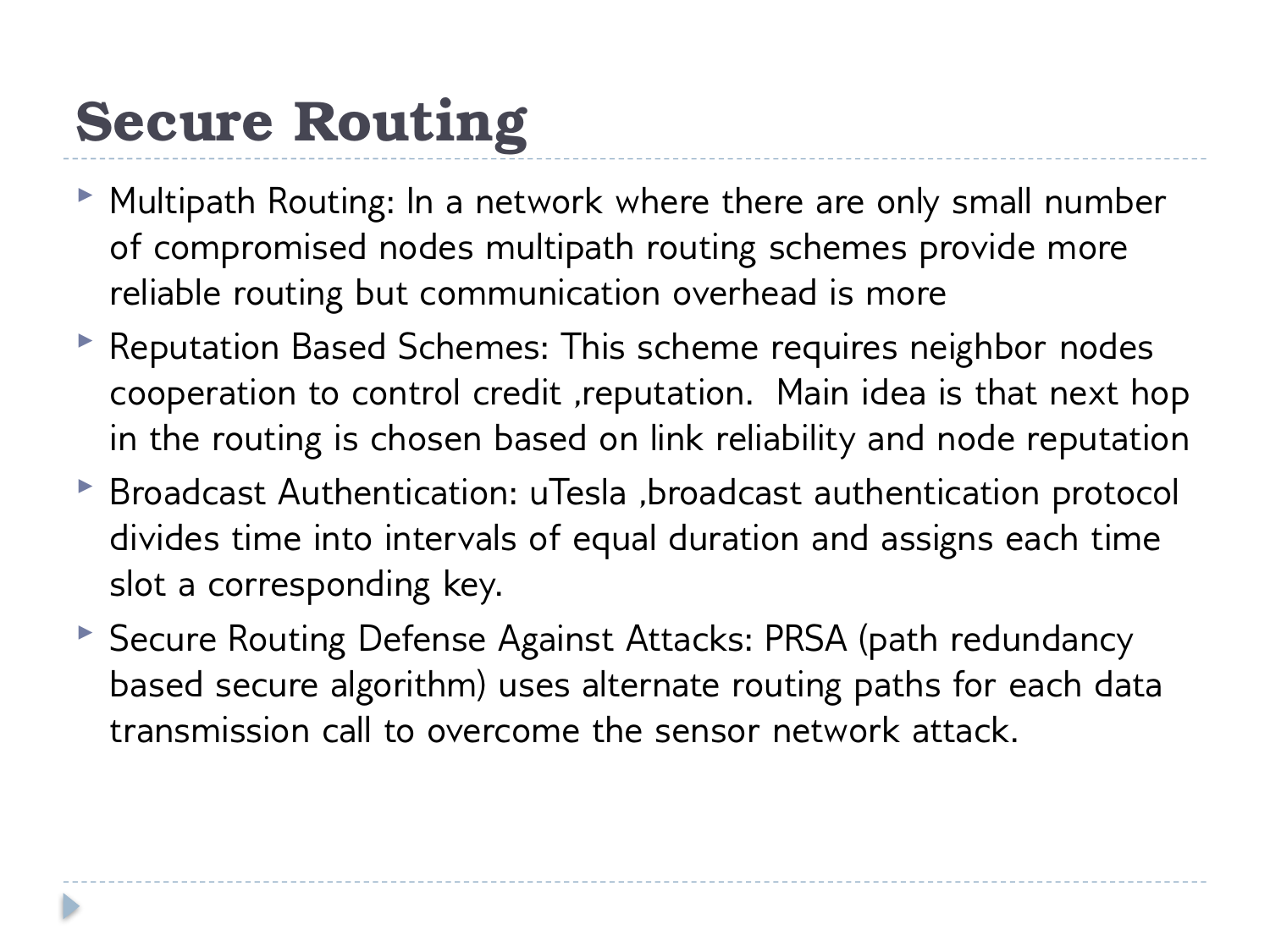

# Secure Routing
Multipath Routing: In a network where there are only small number of compromised nodes multipath routing schemes provide more reliable routing but communication overhead is more
Reputation Based Schemes: This scheme requires neighbor nodes cooperation to control credit ,reputation.  Main idea is that next hop in the routing is chosen based on link reliability and node reputation
Broadcast Authentication: uTesla ,broadcast authentication protocol divides time into intervals of equal duration and assigns each time slot a corresponding key.
Secure Routing Defense Against Attacks: PRSA (path redundancy based secure algorithm) uses alternate routing paths for each data transmission call to overcome the sensor network attack.